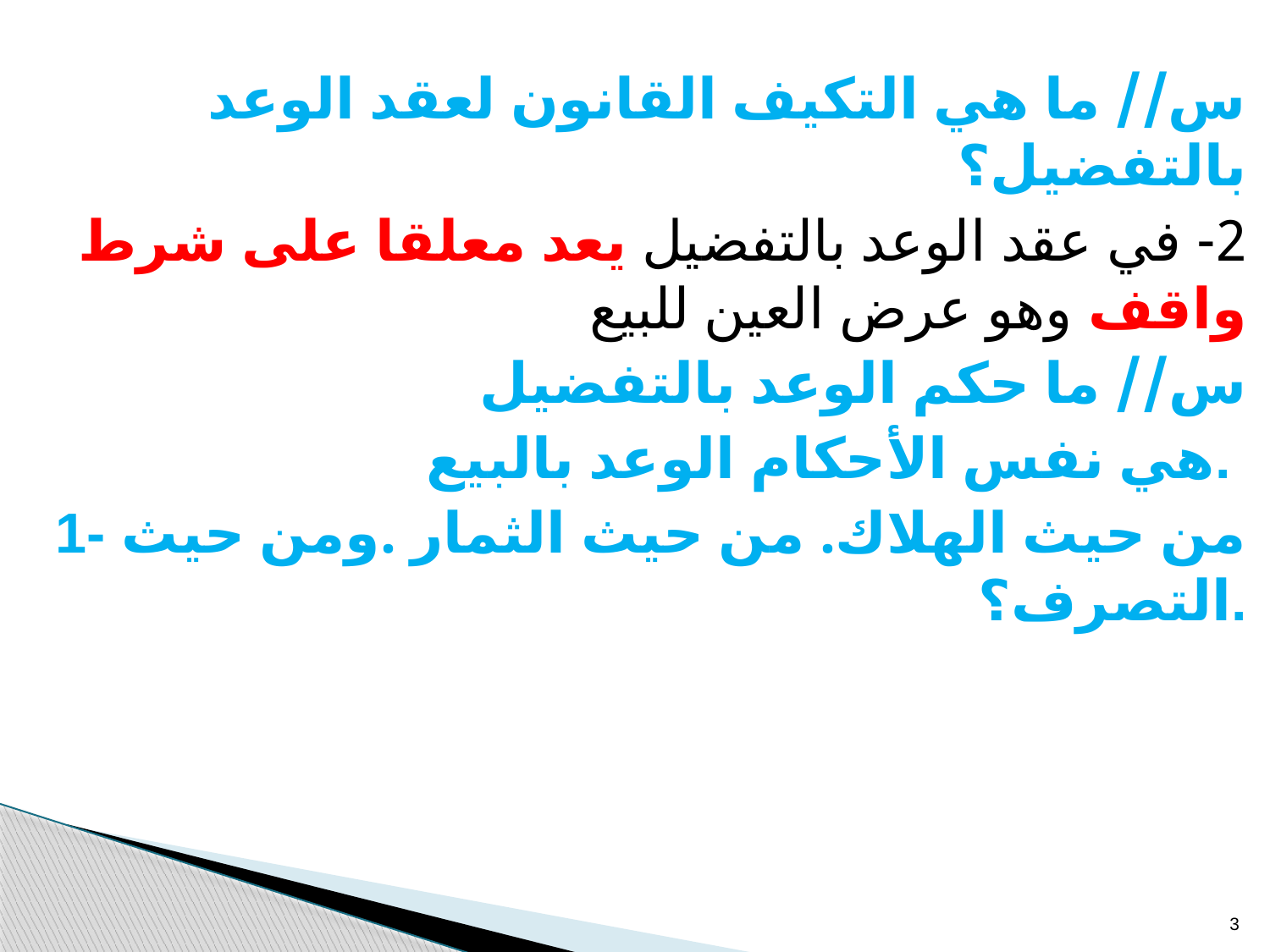

س// ما هي التكيف القانون لعقد الوعد بالتفضيل؟
2- في عقد الوعد بالتفضيل يعد معلقا على شرط واقف وهو عرض العين للبيع
س// ما حكم الوعد بالتفضيل
هي نفس الأحكام الوعد بالبيع.
1- من حيث الهلاك. من حيث الثمار .ومن حيث التصرف؟.

3